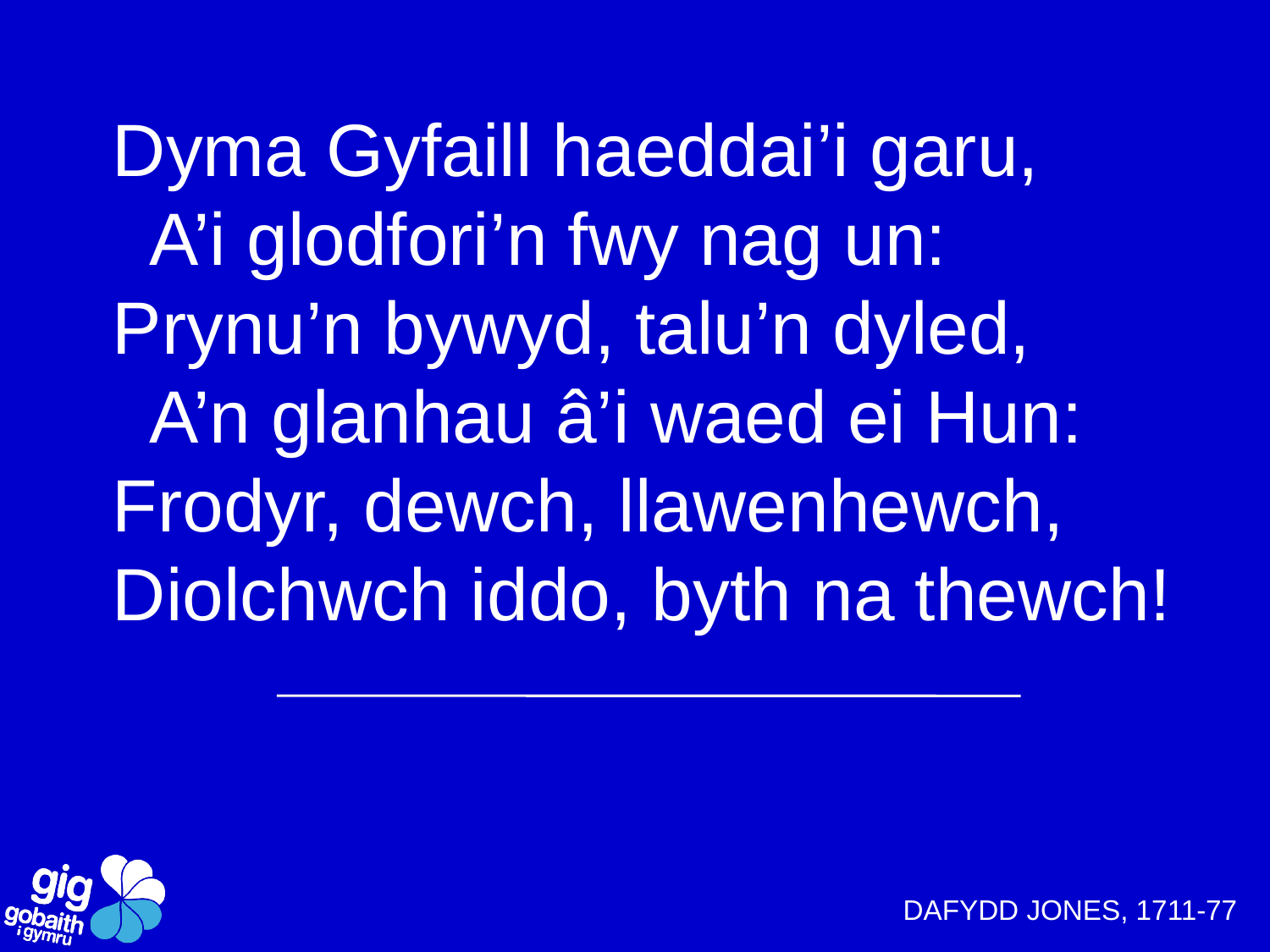

# Dyma Gyfaill haeddai’i garu, A’i glodfori’n fwy nag un: Prynu’n bywyd, talu’n dyled, A’n glanhau â’i waed ei Hun: Frodyr, dewch, llawenhewch, Diolchwch iddo, byth na thewch!
DAFYDD JONES, 1711-77